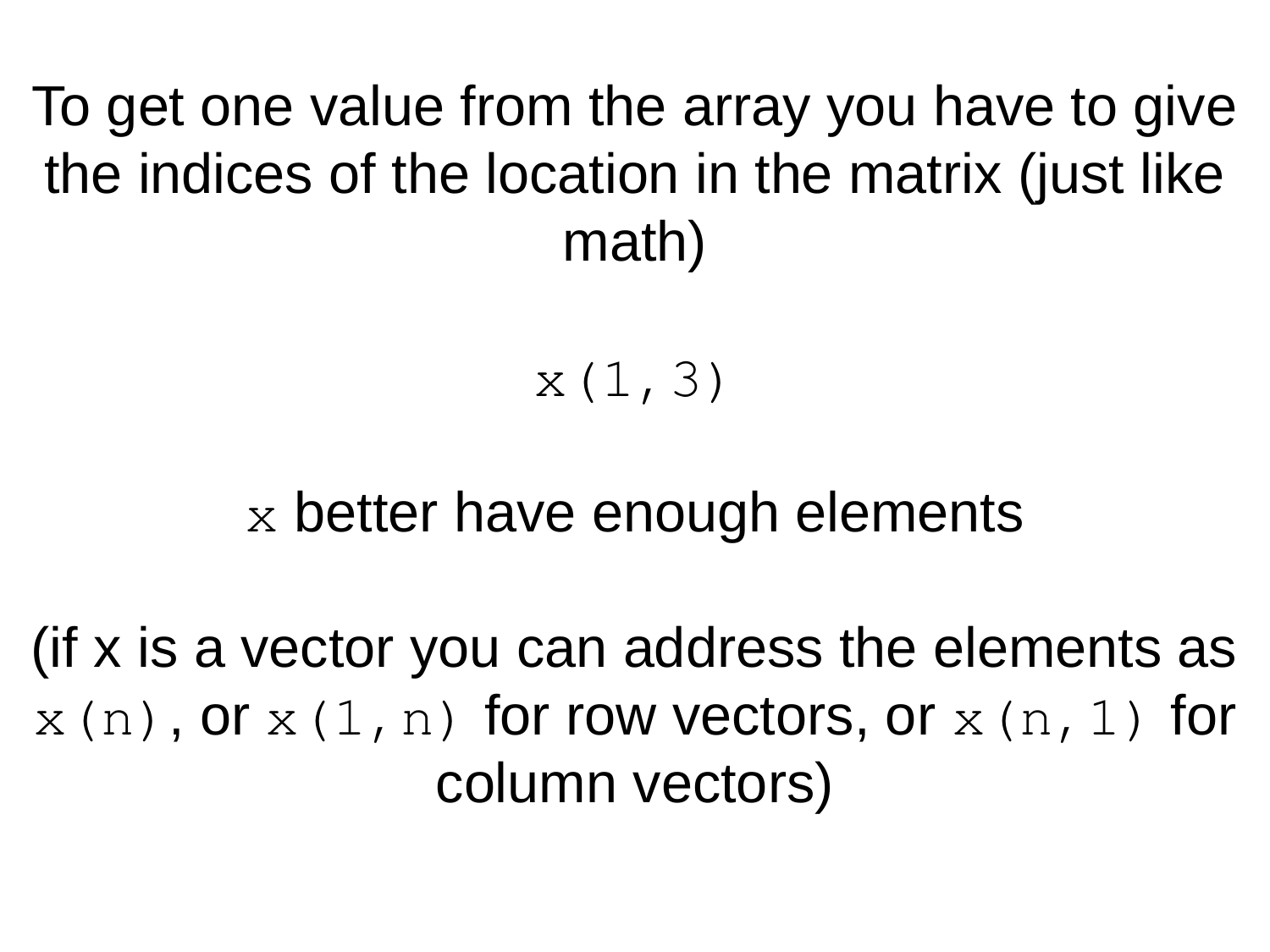

To get one value from the array you have to give the indices of the location in the matrix (just like math)

x(1,3)

x better have enough elements

(if x is a vector you can address the elements as x(n), or x(1,n) for row vectors, or x(n,1) for column vectors)